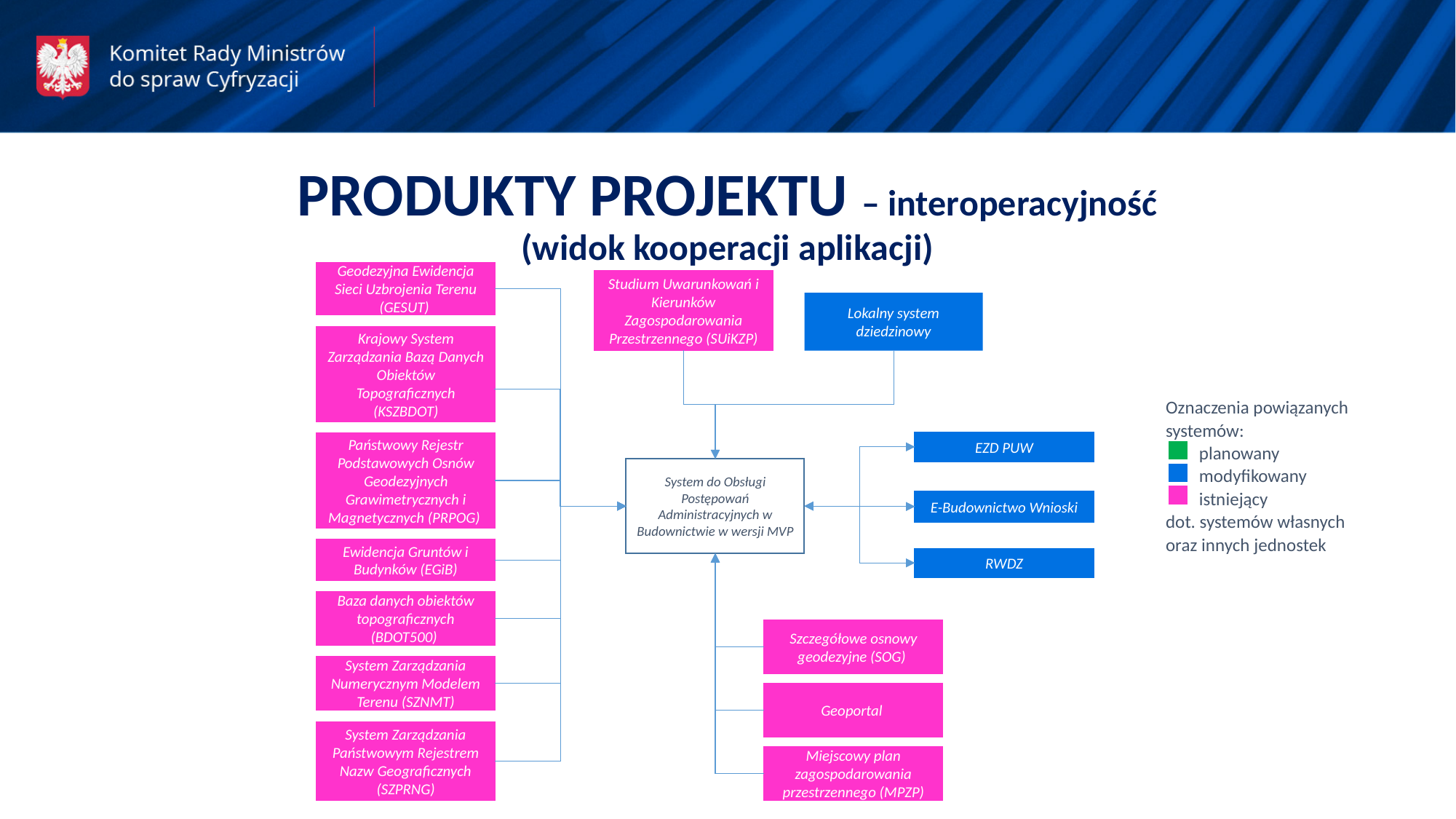

PRODUKTY PROJEKTU – interoperacyjność
(widok kooperacji aplikacji)
Geodezyjna Ewidencja Sieci Uzbrojenia Terenu (GESUT)
Studium Uwarunkowań i Kierunków Zagospodarowania Przestrzennego (SUiKZP)
Lokalny system dziedzinowy
Krajowy System Zarządzania Bazą Danych Obiektów Topograficznych (KSZBDOT)
Oznaczenia powiązanych
systemów:
        planowany
        modyfikowany
        istniejący
dot. systemów własnych oraz innych jednostek
EZD PUW
Państwowy Rejestr Podstawowych Osnów Geodezyjnych Grawimetrycznych i Magnetycznych (PRPOG)

System do Obsługi Postępowań Administracyjnych w Budownictwie w wersji MVP

E-Budownictwo Wnioski
Ewidencja Gruntów i Budynków (EGiB)
RWDZ
Baza danych obiektów topograficznych (BDOT500)
Szczegółowe osnowy geodezyjne (SOG)
System Zarządzania Numerycznym Modelem Terenu (SZNMT)
Geoportal
System Zarządzania Państwowym Rejestrem Nazw Geograficznych (SZPRNG)
Miejscowy plan zagospodarowania przestrzennego (MPZP)